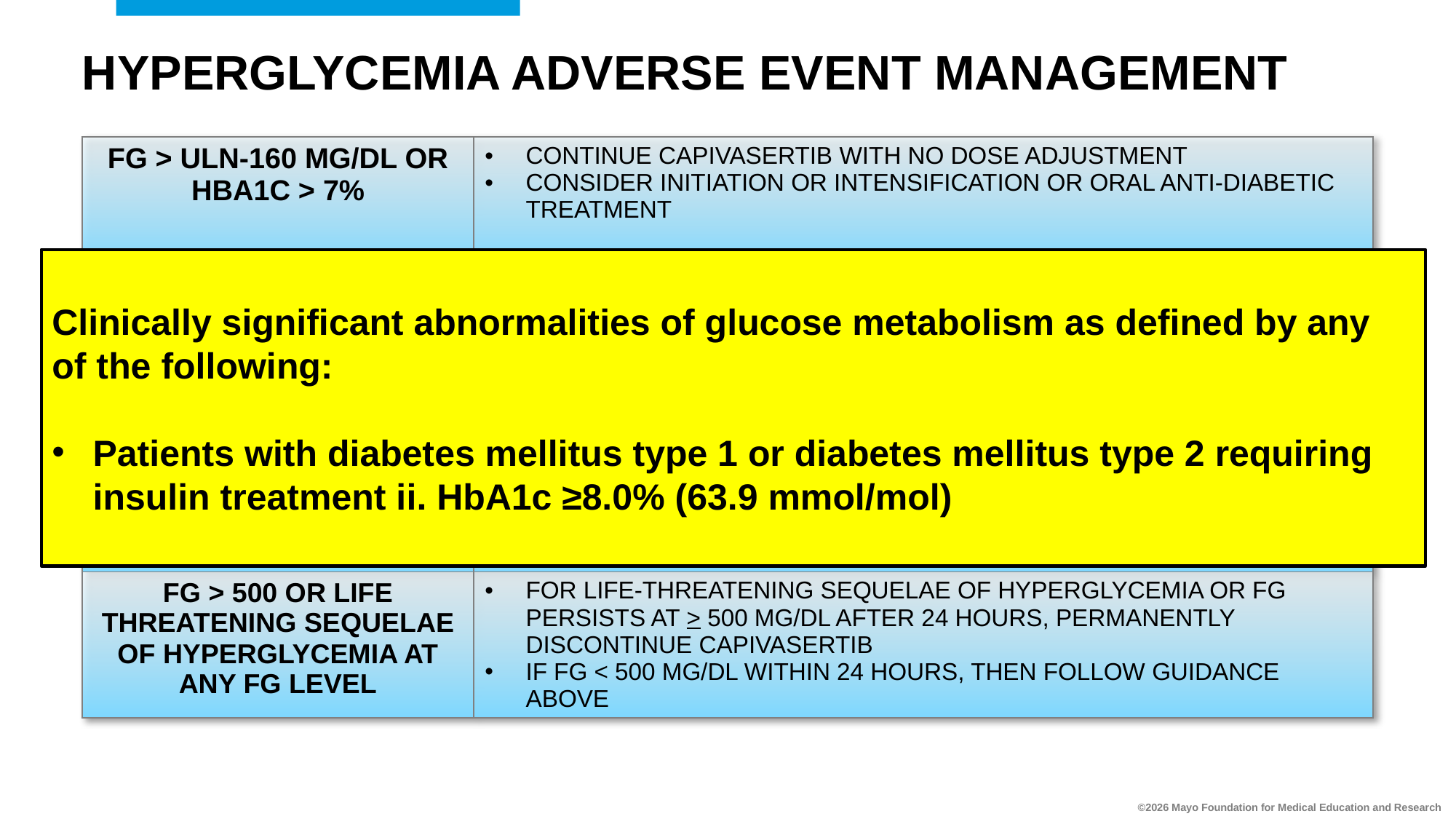

# HYPERGLYCEMIA ADVERSE EVENT MANAGEMENT
| FG > ULN-160 MG/DL OR HBA1C > 7% | CONTINUE CAPIVASERTIB WITH NO DOSE ADJUSTMENT CONSIDER INITIATION OR INTENSIFICATION OR ORAL ANTI-DIABETIC TREATMENT |
| --- | --- |
| FG 161-250 MG/DL | WITHHOLD CAPIVASERTIB UNTIL FG < 160 MG/DL IF RECOVERY IN < 28 DAYS, RESUME CAPIVASERTIB AT SAME DOSE IF RECOVERY IN > 28 DAYS, RESUME AT ONE LOWER DOSE |
| FG 251-500 | WITHHOLD CAPIVASERTIB UNTIL FG DECREASE < 160 MG/DL IF RECOVERY IN < 28 DAYS, RESUME CAPIVASERTIB AT ONE LOWER DOSE IF RECOVERY IN > 28 DAYS, PERMANENTLY DISCONTINUE CAPIVASERTIB |
| FG > 500 OR LIFE THREATENING SEQUELAE OF HYPERGLYCEMIA AT ANY FG LEVEL | FOR LIFE-THREATENING SEQUELAE OF HYPERGLYCEMIA OR FG PERSISTS AT > 500 MG/DL AFTER 24 HOURS, PERMANENTLY DISCONTINUE CAPIVASERTIB IF FG < 500 MG/DL WITHIN 24 HOURS, THEN FOLLOW GUIDANCE ABOVE |

Clinically significant abnormalities of glucose metabolism as defined by any of the following:

Patients with diabetes mellitus type 1 or diabetes mellitus type 2 requiring insulin treatment ii. HbA1c ≥8.0% (63.9 mmol/mol)